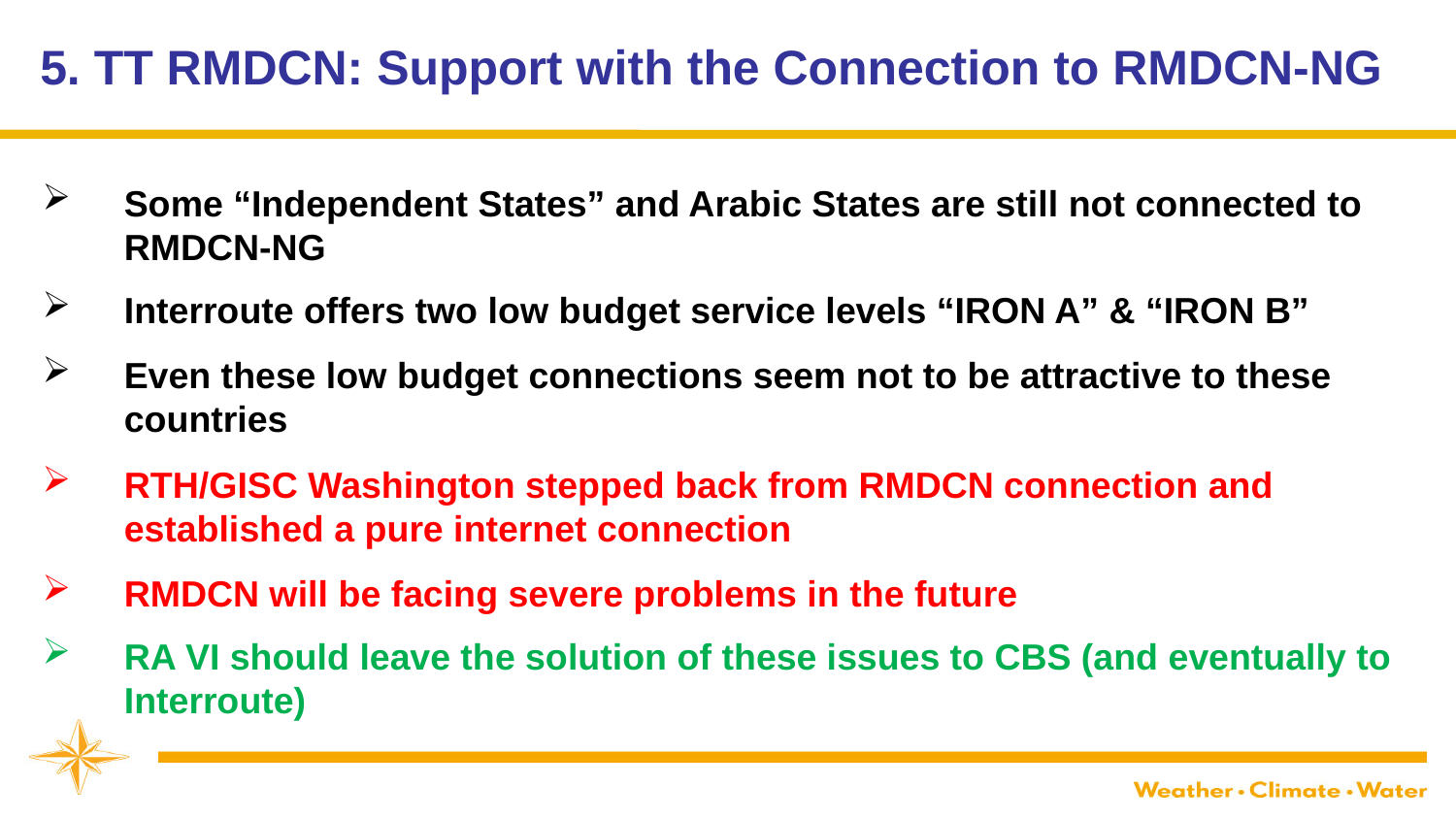

5. TT RMDCN: Support with the Connection to RMDCN-NG
Some “Independent States” and Arabic States are still not connected to RMDCN-NG
Interroute offers two low budget service levels “IRON A” & “IRON B”
Even these low budget connections seem not to be attractive to these countries
RTH/GISC Washington stepped back from RMDCN connection and established a pure internet connection
RMDCN will be facing severe problems in the future
RA VI should leave the solution of these issues to CBS (and eventually to Interroute)